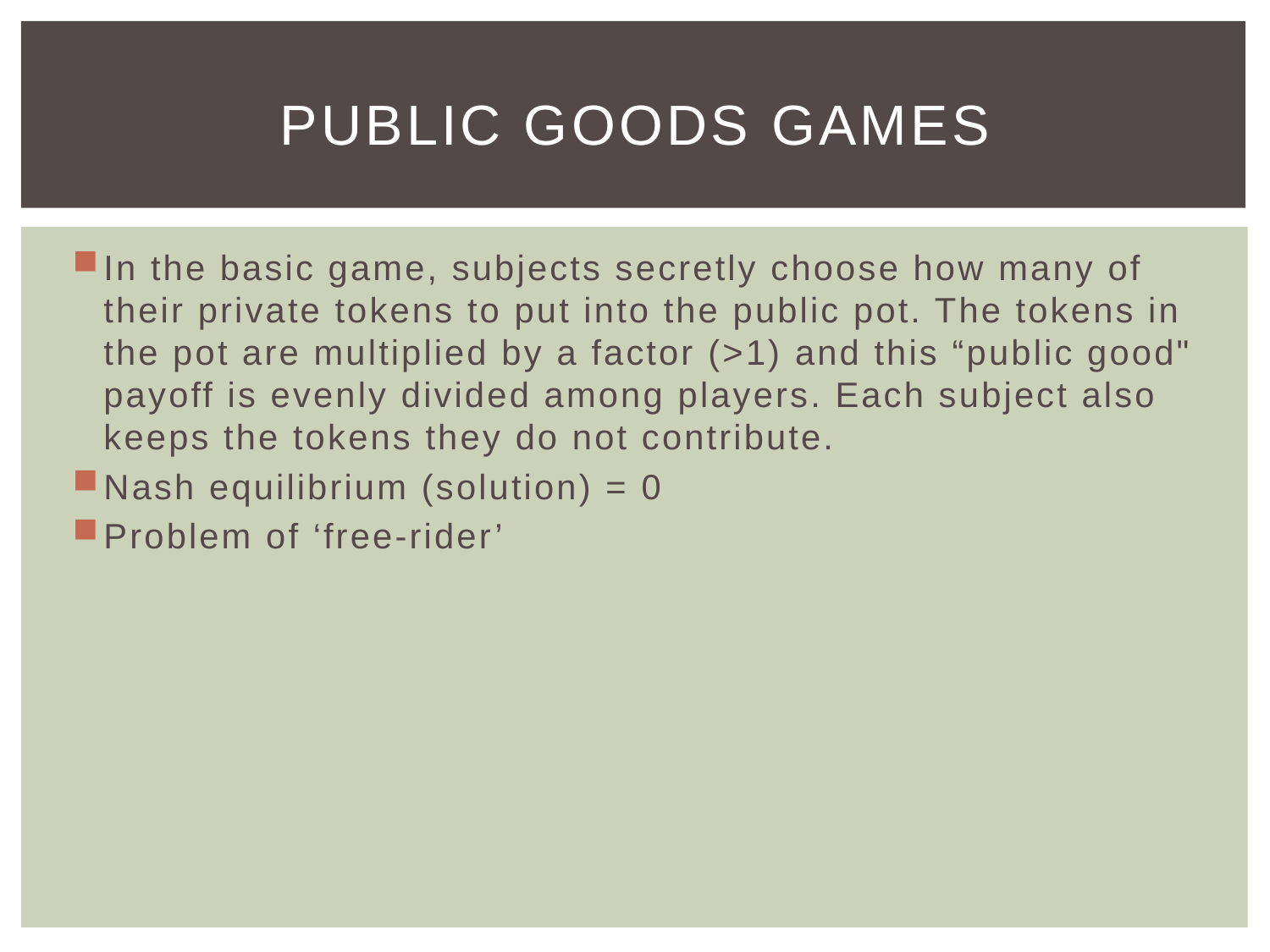

# Public Goods Games
In the basic game, subjects secretly choose how many of their private tokens to put into the public pot. The tokens in the pot are multiplied by a factor (>1) and this “public good" payoff is evenly divided among players. Each subject also keeps the tokens they do not contribute.
Nash equilibrium (solution) = 0
Problem of ‘free-rider’